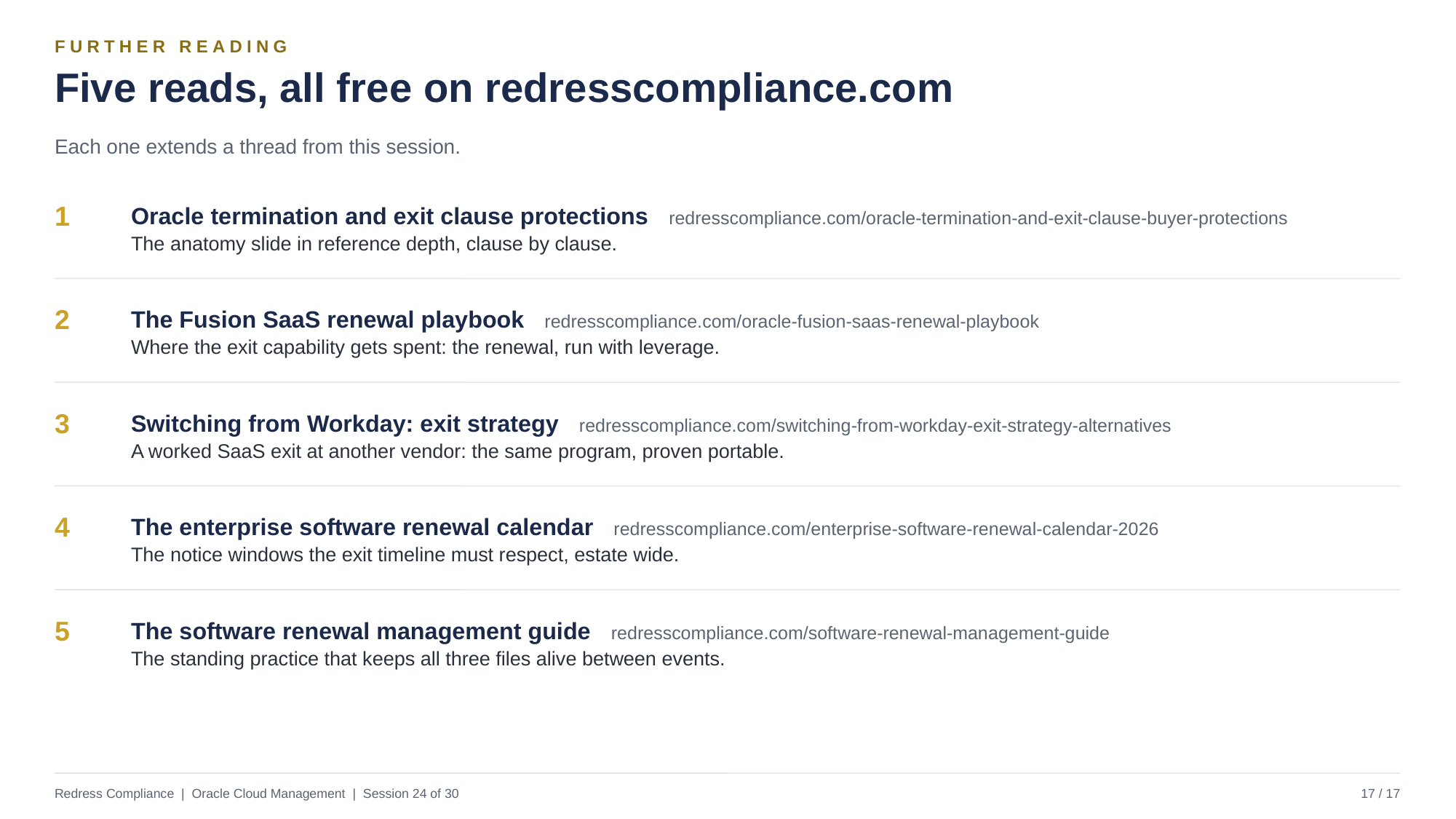

FURTHER READING
Five reads, all free on redresscompliance.com
Each one extends a thread from this session.
Oracle termination and exit clause protections    redresscompliance.com/oracle-termination-and-exit-clause-buyer-protections
The anatomy slide in reference depth, clause by clause.
1

The Fusion SaaS renewal playbook    redresscompliance.com/oracle-fusion-saas-renewal-playbook
Where the exit capability gets spent: the renewal, run with leverage.
2

Switching from Workday: exit strategy    redresscompliance.com/switching-from-workday-exit-strategy-alternatives
A worked SaaS exit at another vendor: the same program, proven portable.
3

The enterprise software renewal calendar    redresscompliance.com/enterprise-software-renewal-calendar-2026
The notice windows the exit timeline must respect, estate wide.
4

The software renewal management guide    redresscompliance.com/software-renewal-management-guide
The standing practice that keeps all three files alive between events.
5

Redress Compliance  |  Oracle Cloud Management  |  Session 24 of 30
17 / 17